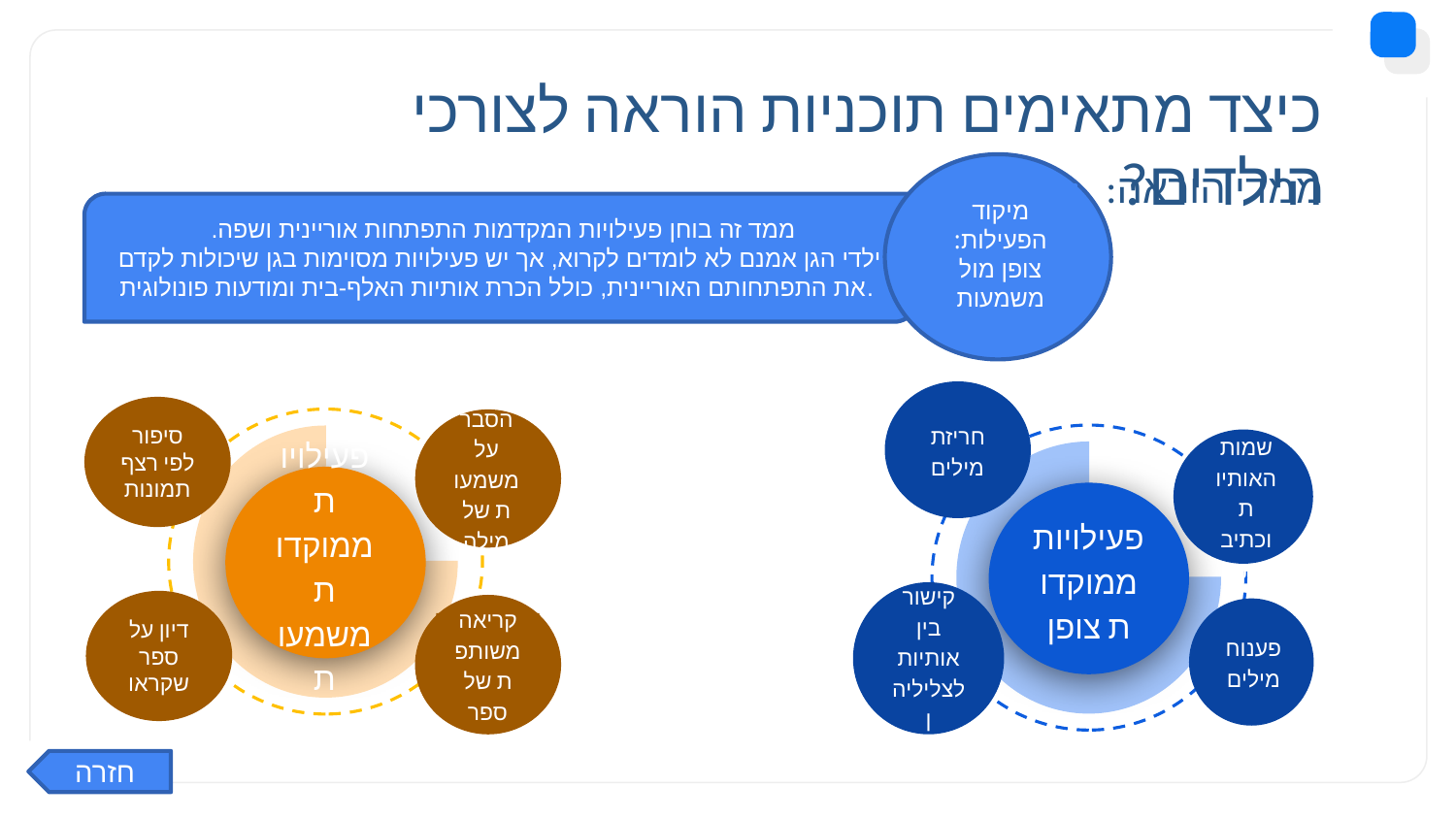

# כיצד מתאימים תוכניות הוראה לצורכי הילדים?
ממדי הוראה:

מיקוד הפעילות: צופן מול משמעות
ממד זה בוחן פעילויות המקדמות התפתחות אוריינית ושפה.
ילדי הגן אמנם לא לומדים לקרוא, אך יש פעילויות מסוימות בגן שיכולות לקדם את התפתחותם האוריינית, כולל הכרת אותיות האלף-בית ומודעות פונולוגית.

חריזת מילים
סיפור לפי רצף תמונות

הסבר על משמעות של מילה

הקניית שמות האותיות וכתיבתן

פעילויות ממוקדות משמעות

פעילויות ממוקדות צופן

קישור בין אותיות לצליליהן
דיון על ספר שקראו

פענוח מילים
קריאה משותפת של ספר
חזרה